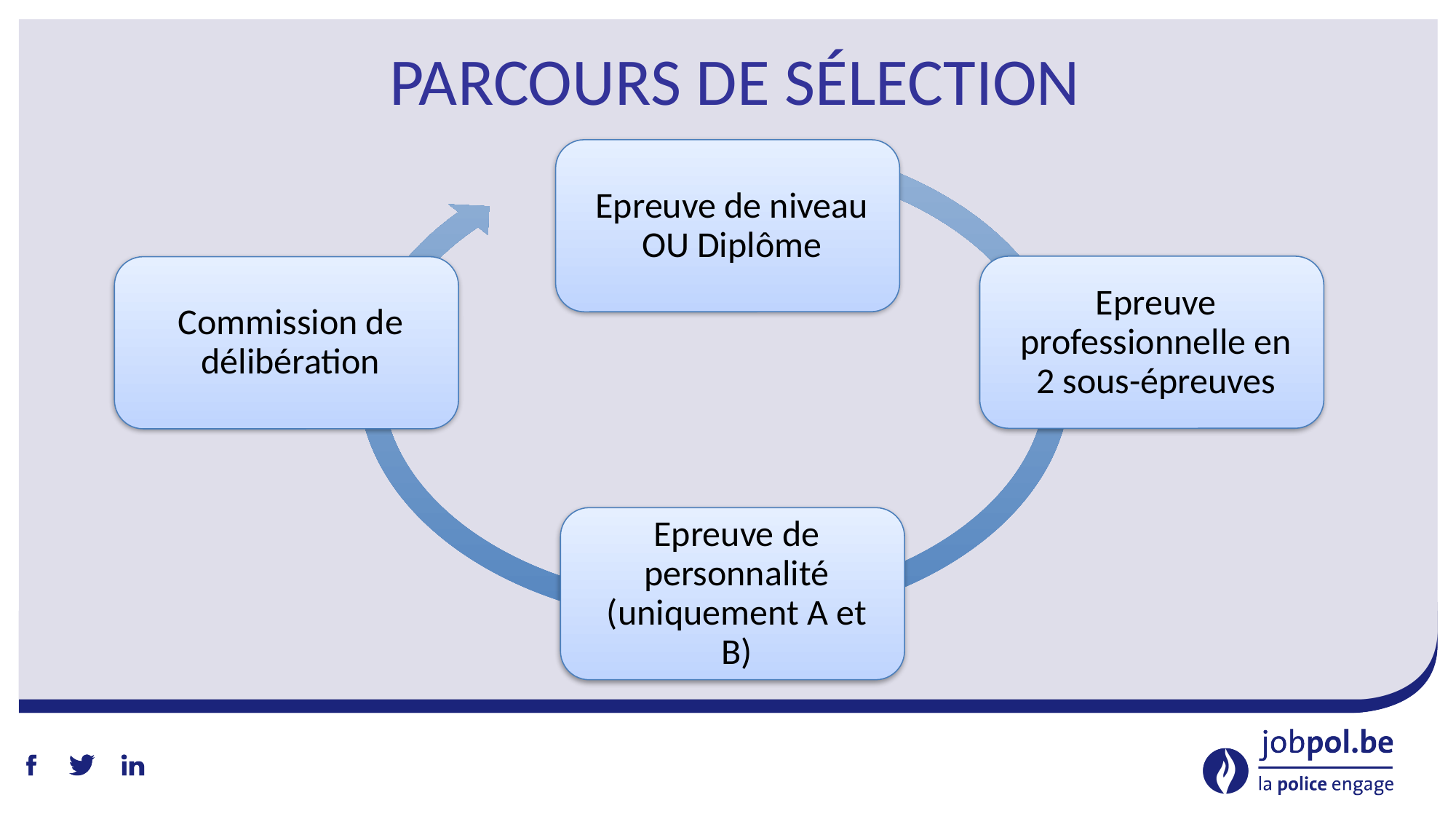

# Parcours de sélection
Epreuve de niveau OU Diplôme
Epreuve professionnelle en 2 sous-épreuves
Epreuve de personnalité (uniquement A et B)
Commission de délibération